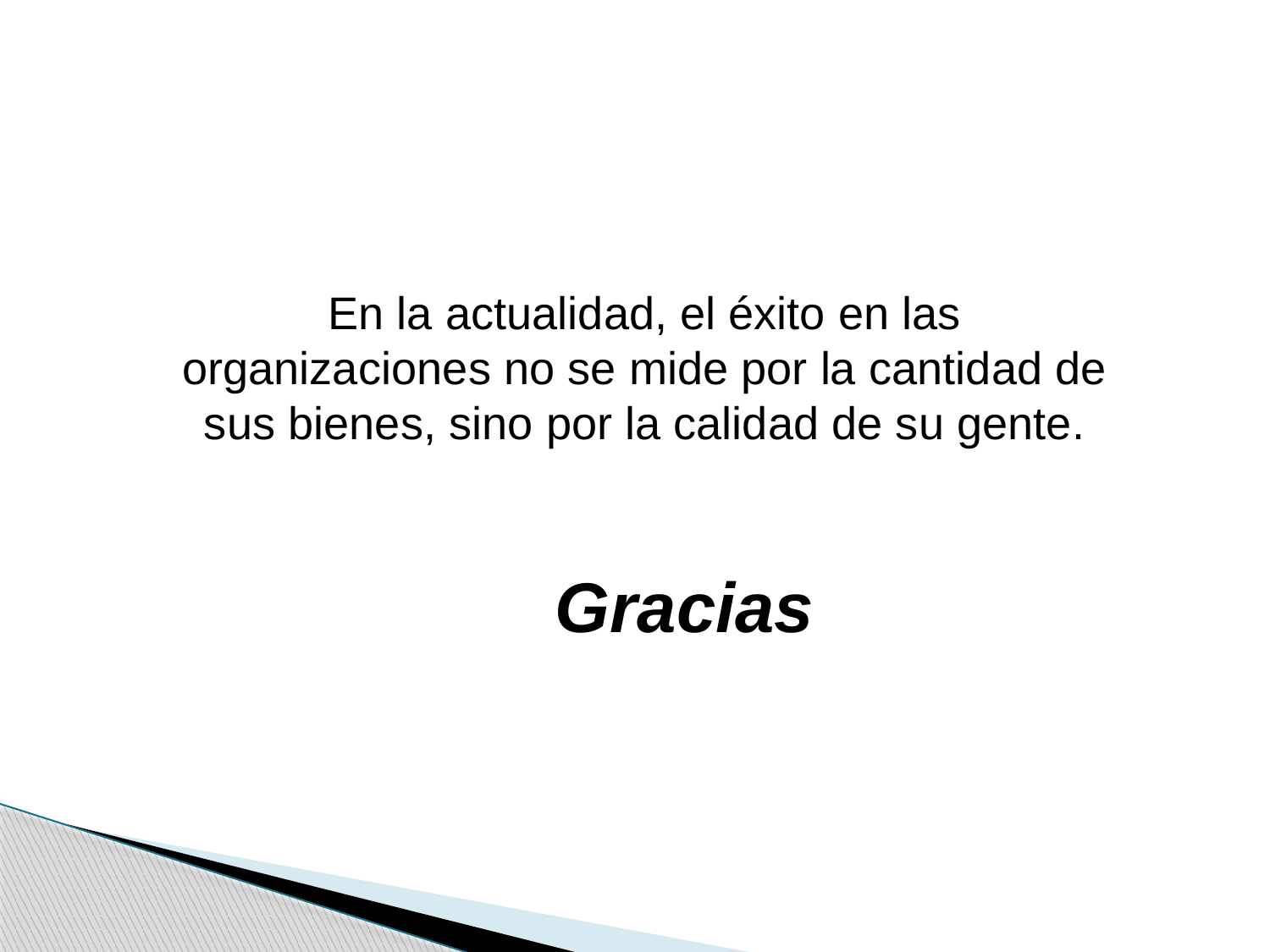

En la actualidad, el éxito en las organizaciones no se mide por la cantidad de sus bienes, sino por la calidad de su gente.
Gracias